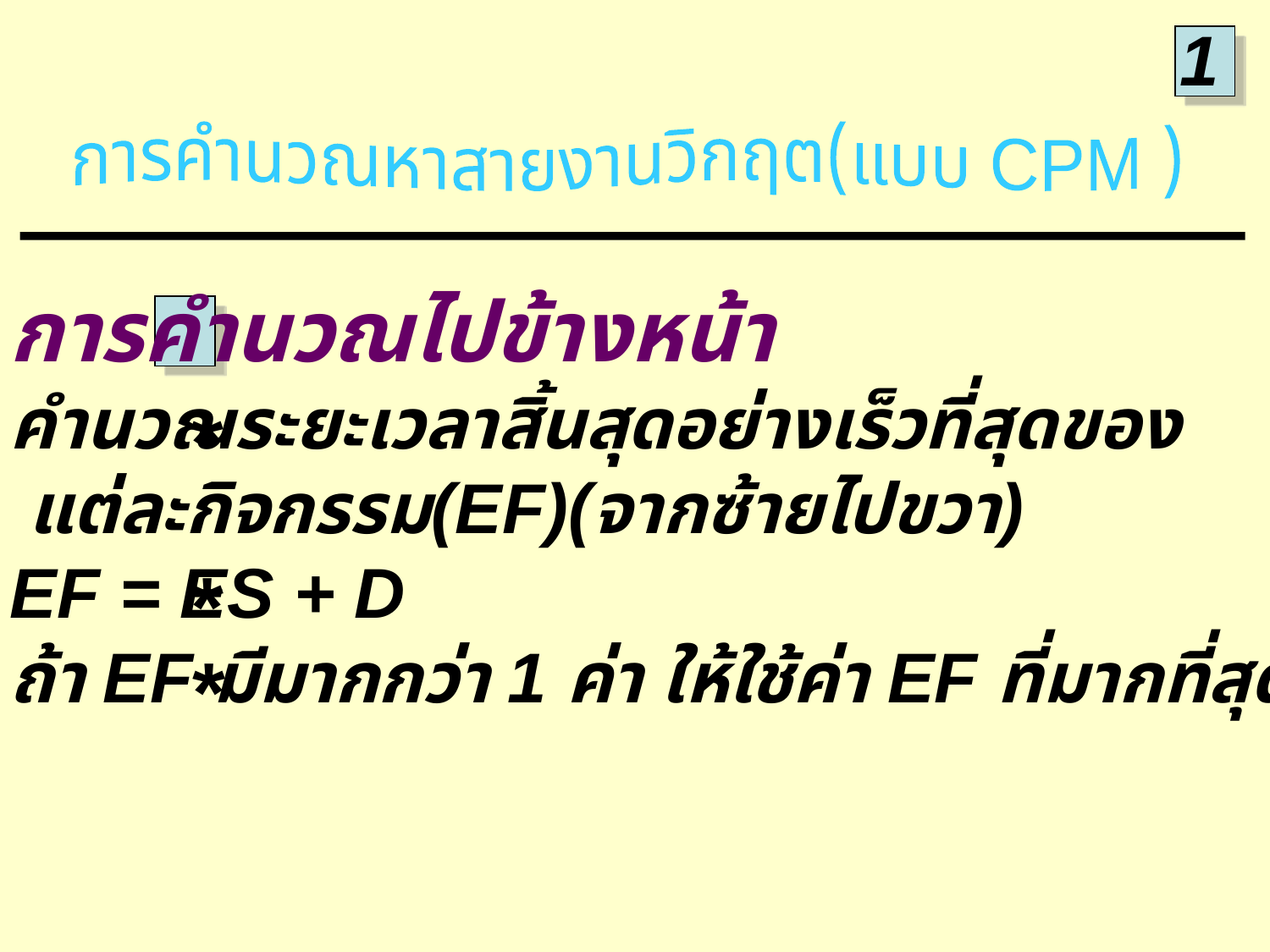

1

การคำนวณหาสายงานวิกฤต(แบบ CPM )

การคำนวณไปข้างหน้า
	คำนวณระยะเวลาสิ้นสุดอย่างเร็วที่สุดของ
     แต่ละกิจกรรม(EF)(จากซ้ายไปขวา)
	EF = ES + D
	ถ้า EF มีมากกว่า 1 ค่า ให้ใช้ค่า EF ที่มากที่สุด

*
*
*